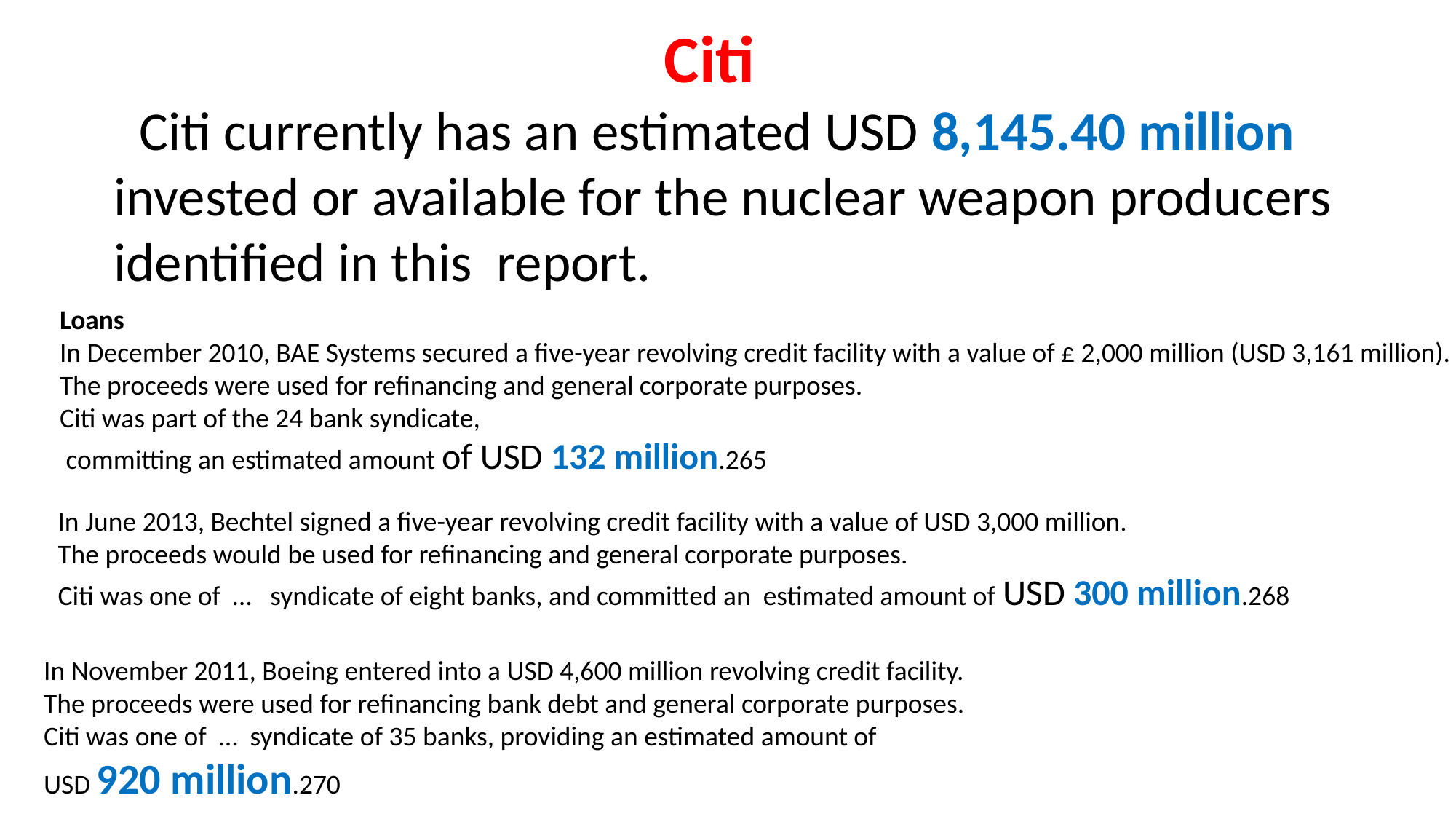

Citi
Citi currently has an estimated USD 8,145.40 million
 invested or available for the nuclear weapon producers
 identified in this  report.
Loans
In December 2010, BAE Systems secured a five-year revolving credit facility with a value of £ 2,000 million (USD 3,161 million).
The proceeds were used for refinancing and general corporate purposes.
Citi was part of the 24 bank syndicate,
 committing an estimated amount of USD 132 million.265
In June 2013, Bechtel signed a five-year revolving credit facility with a value of USD 3,000 million.
The proceeds would be used for refinancing and general corporate purposes.
Citi was one of  …   syndicate of eight banks, and committed an  estimated amount of USD 300 million.268
In November 2011, Boeing entered into a USD 4,600 million revolving credit facility.
The proceeds were used for refinancing bank debt and general corporate purposes.
Citi was one of  …  syndicate of 35 banks, providing an estimated amount of
USD 920 million.270